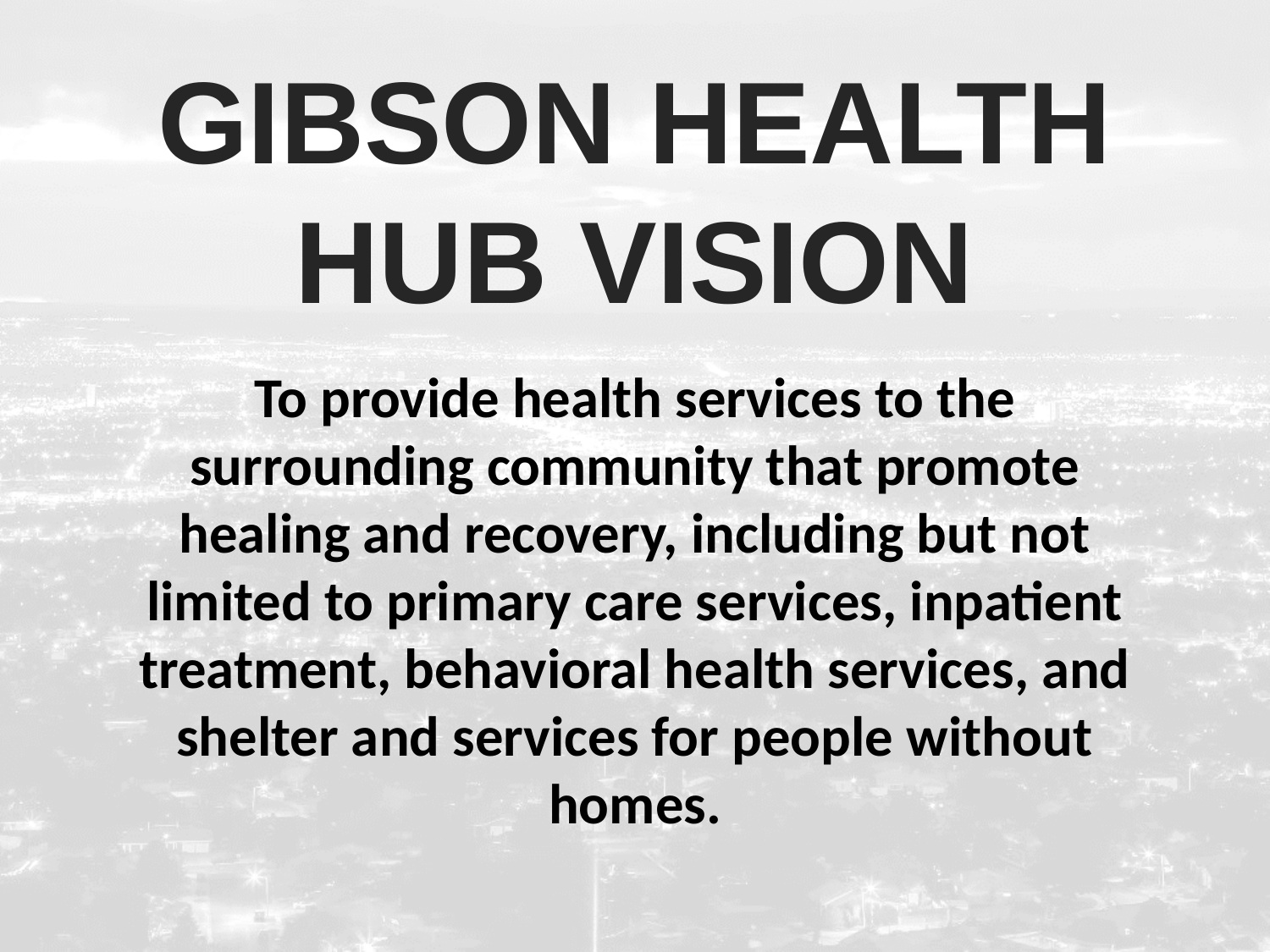

# Gibson health hub Vision

To provide health services to the surrounding community that promote healing and recovery, including but not limited to primary care services, inpatient treatment, behavioral health services, and shelter and services for people without homes.